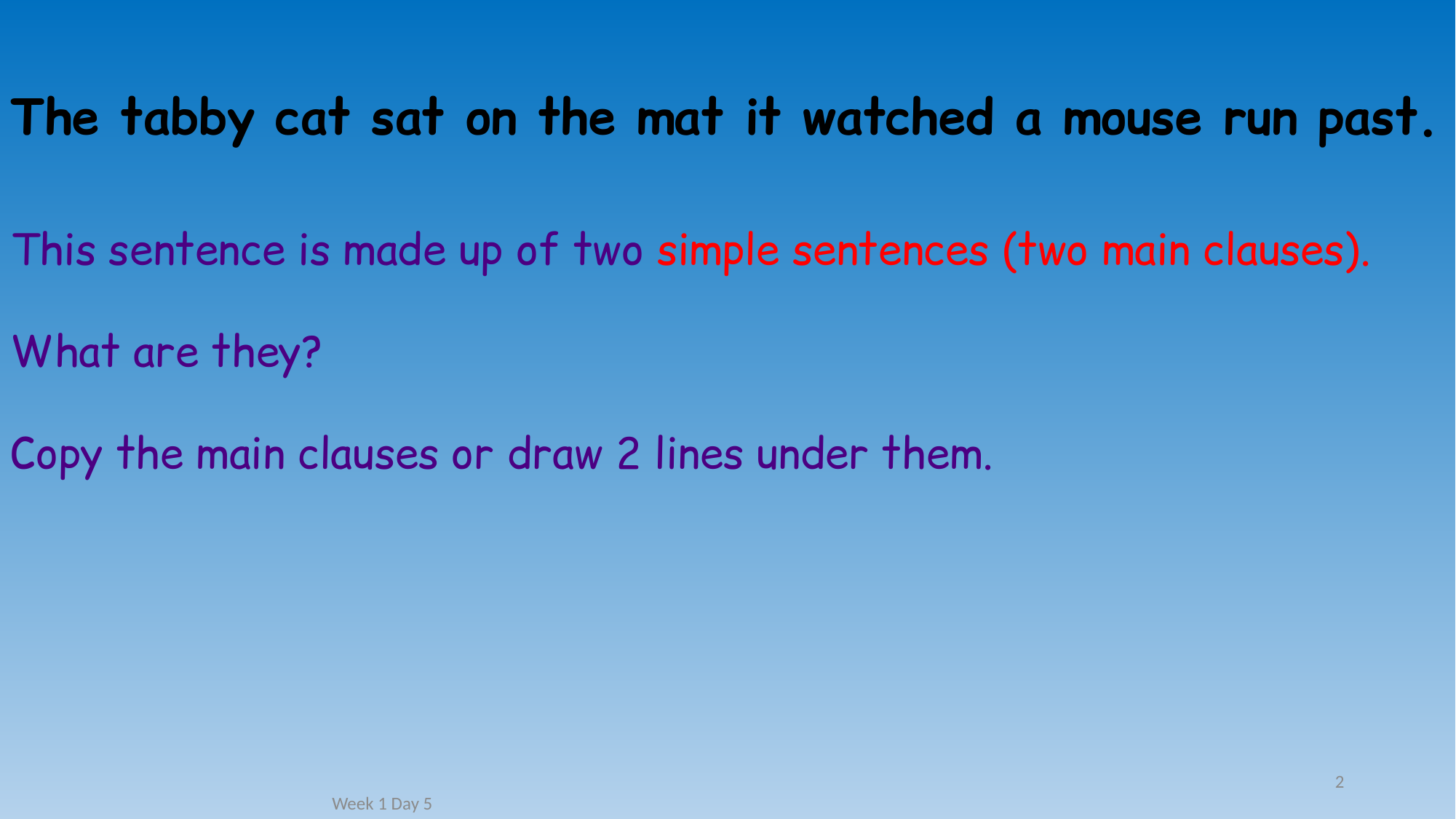

The tabby cat sat on the mat it watched a mouse run past.
This sentence is made up of two simple sentences (two main clauses).

What are they?

Copy the main clauses or draw 2 lines under them.
2
Week 1 Day 5